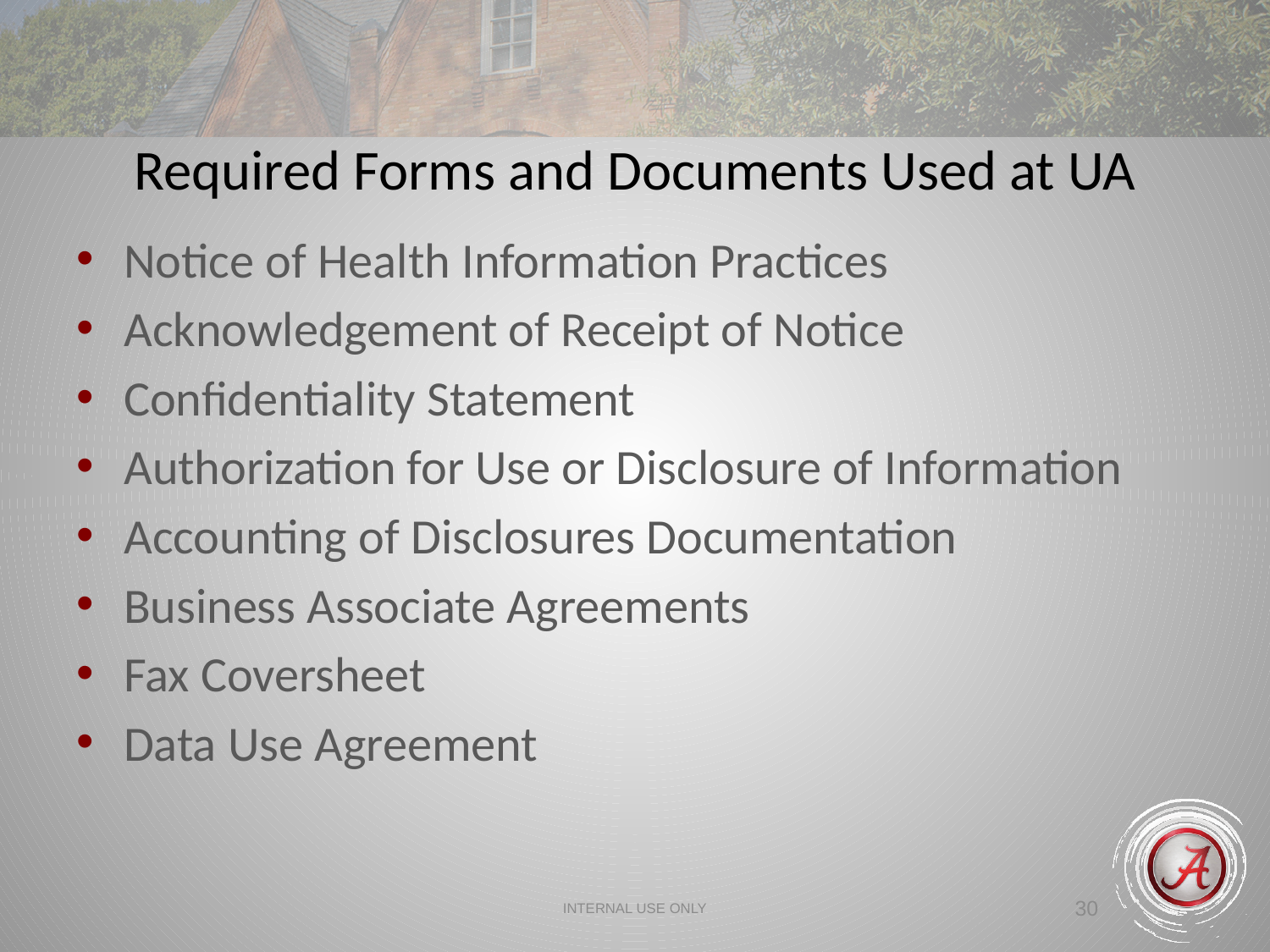

Required Forms and Documents Used at UA
Notice of Health Information Practices
Acknowledgement of Receipt of Notice
Confidentiality Statement
Authorization for Use or Disclosure of Information
Accounting of Disclosures Documentation
Business Associate Agreements
Fax Coversheet
Data Use Agreement

INTERNAL USE ONLY
30